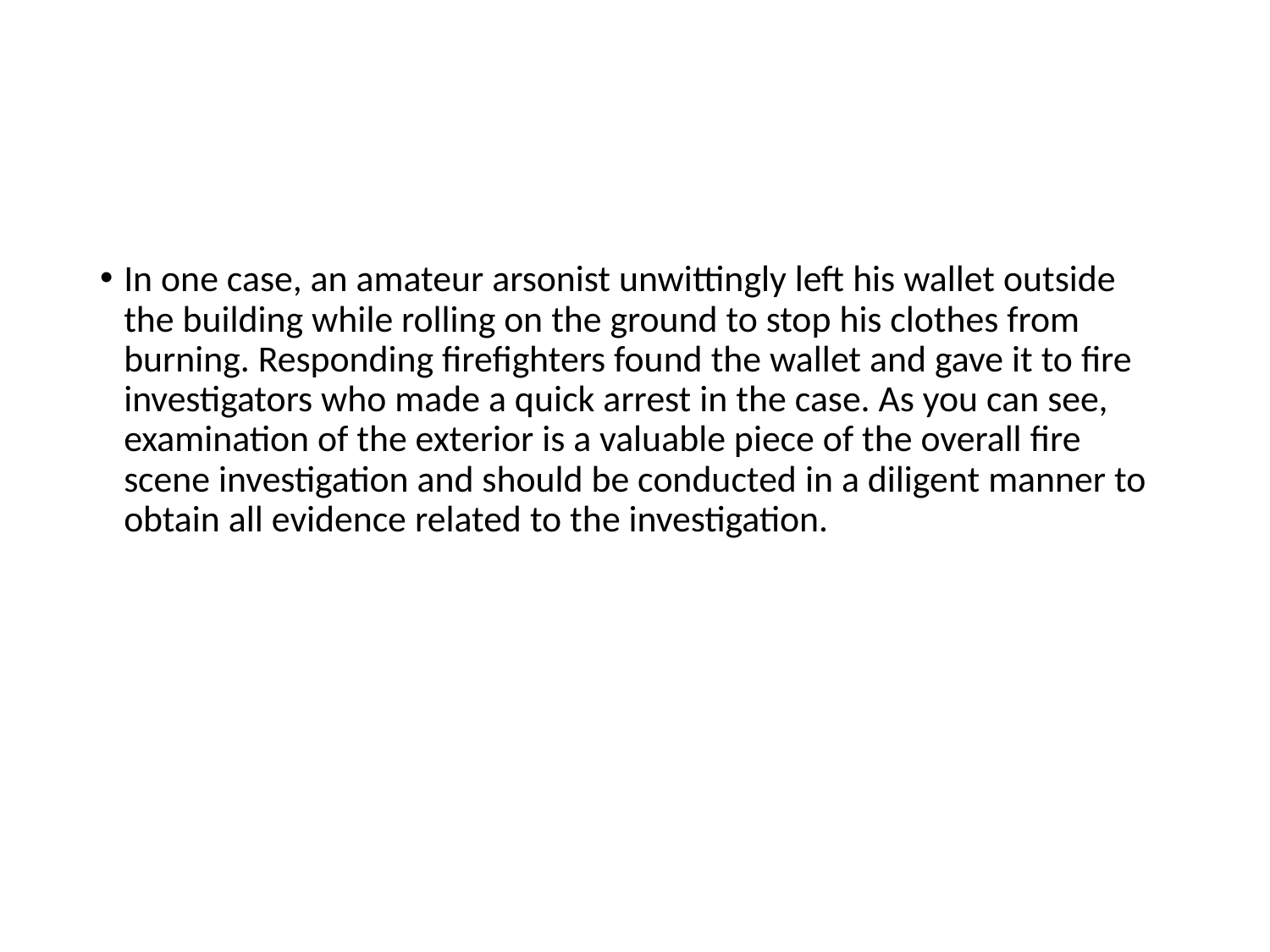

#
In one case, an amateur arsonist unwittingly left his wallet outside the building while rolling on the ground to stop his clothes from burning. Responding firefighters found the wallet and gave it to fire investigators who made a quick arrest in the case. As you can see, examination of the exterior is a valuable piece of the overall fire scene investigation and should be conducted in a diligent manner to obtain all evidence related to the investigation.